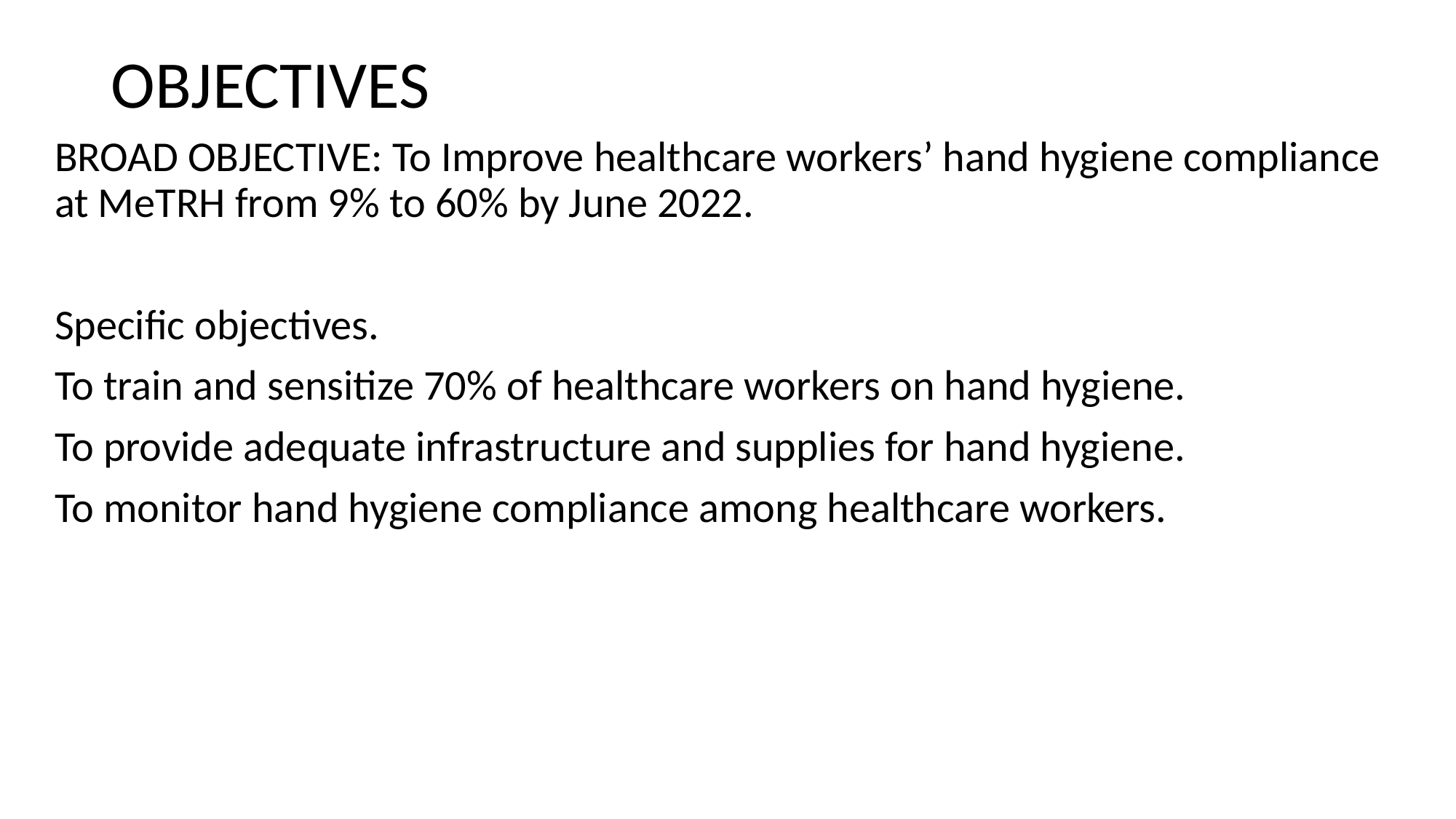

# OBJECTIVES
BROAD OBJECTIVE: To Improve healthcare workers’ hand hygiene compliance at MeTRH from 9% to 60% by June 2022.

Specific objectives.
To train and sensitize 70% of healthcare workers on hand hygiene.
To provide adequate infrastructure and supplies for hand hygiene.
To monitor hand hygiene compliance among healthcare workers.